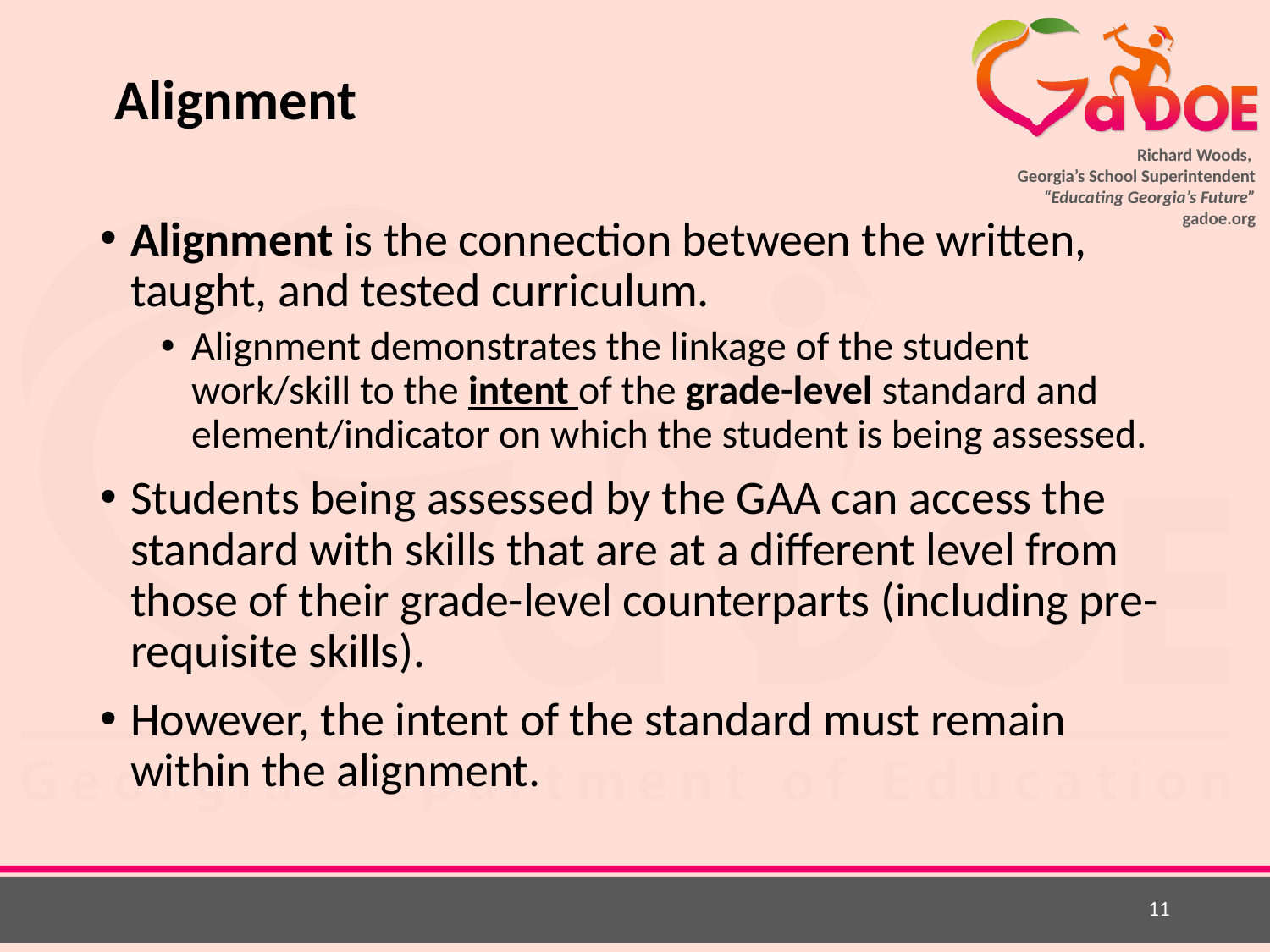

# Alignment
Alignment is the connection between the written, taught, and tested curriculum.
Alignment demonstrates the linkage of the student work/skill to the intent of the grade-level standard and element/indicator on which the student is being assessed.
Students being assessed by the GAA can access the standard with skills that are at a different level from those of their grade-level counterparts (including pre-requisite skills).
However, the intent of the standard must remain within the alignment.
11